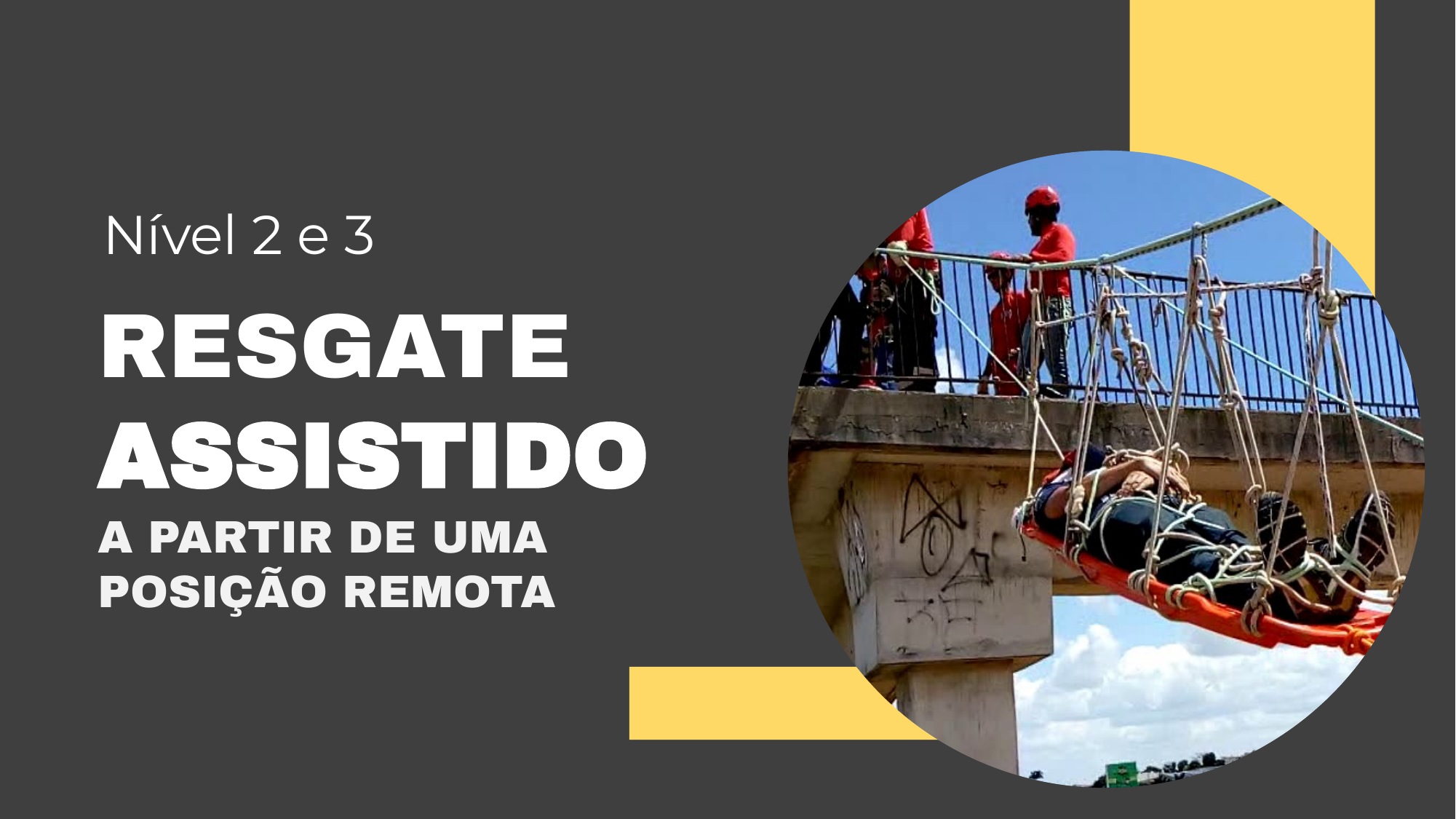

Nível 2 e 3
RESGATE
ASSISTIDO
Esse material foi desenvolvido pela Escola da Prevenção.

Caso você tenha adquirido em nosso site, ótimo. Obrigado por apoiar nossa missão.

Conheça mais produtos em nosso site
www.escoladaprevencao.com

Ajude as empresas brasileiras que se dedicam a produção de conteúdo na área de segurança do trabalho.

Obrigado!
Herbert Bento da Escola da Prevenção
A PARTIR DE UMA POSIÇÃO REMOTA